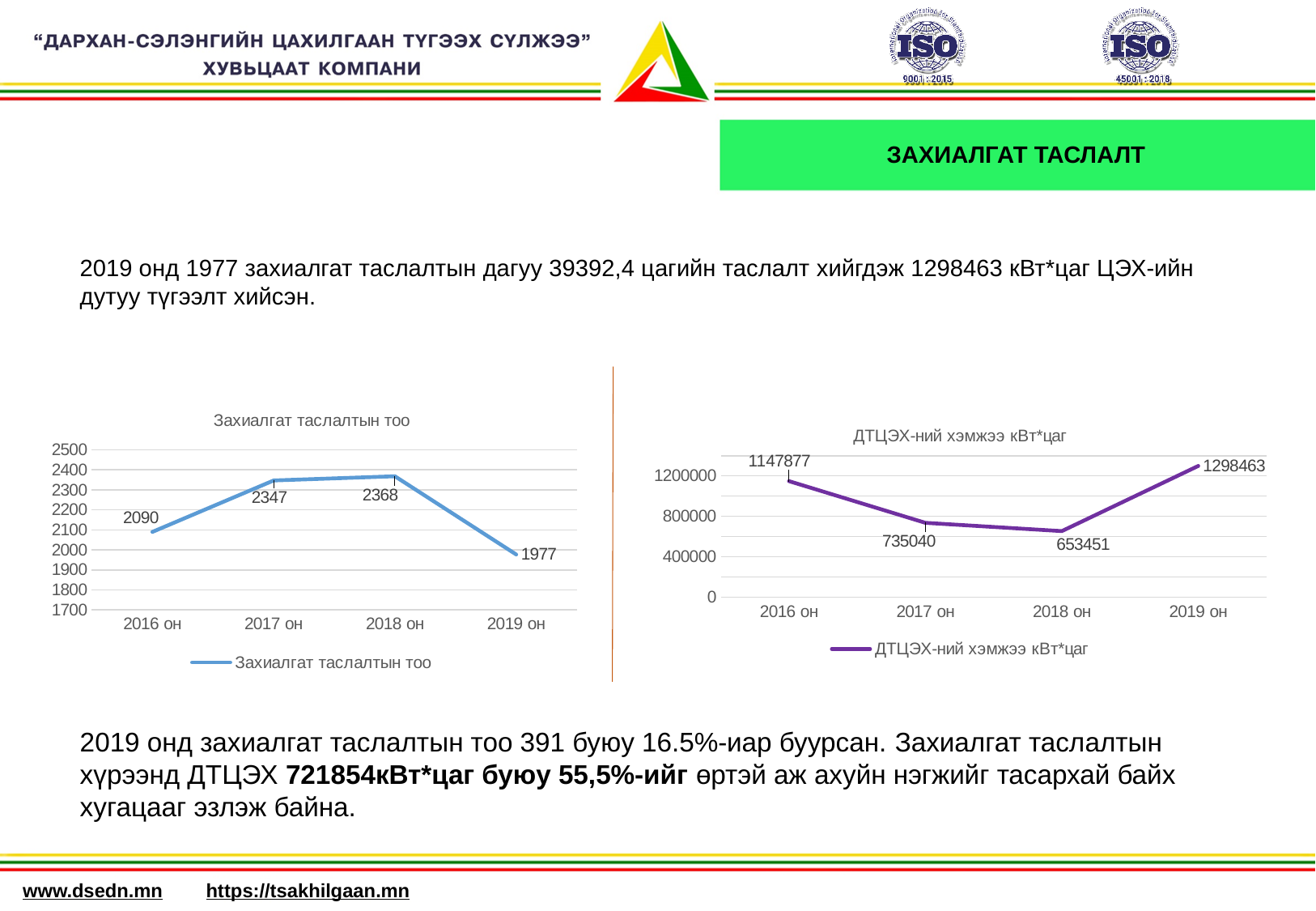

ЗАХИАЛГАТ ТАСЛАЛТ
2019 онд 1977 захиалгат таслалтын дагуу 39392,4 цагийн таслалт хийгдэж 1298463 кВт*цаг ЦЭХ-ийн дутуу түгээлт хийсэн.

### Chart:

| Category | Захиалгат таслалтын тоо  |
|---|---|
| 2016 он | 2090.0 |
| 2017 он | 2347.0 |
| 2018 он | 2368.0 |
| 2019 он | 1977.0 |

### Chart:

| Category | ДТЦЭХ-ний хэмжээ кВт*цаг |
|---|---|
| 2016 он | 1147877.0 |
| 2017 он | 735040.0 |
| 2018 он | 653451.0 |
| 2019 он | 1298463.0 |

2019 онд захиалгат таслалтын тоо 391 буюу 16.5%-иар буурсан. Захиалгат таслалтын хүрээнд ДТЦЭХ 721854кВт*цаг буюу 55,5%-ийг өртэй аж ахуйн нэгжийг тасархай байх хугацааг эзлэж байна.